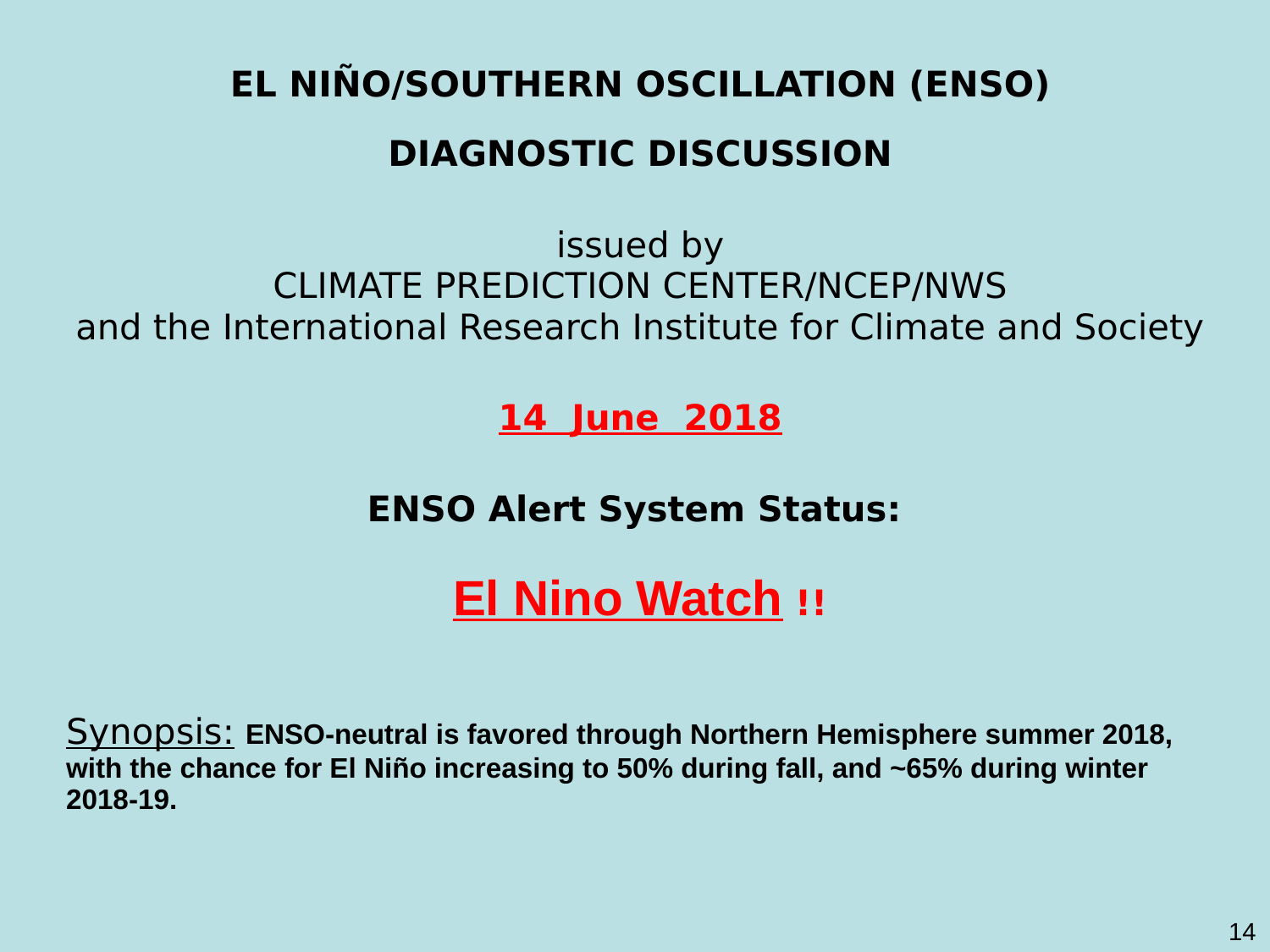

| EL NIÑO/SOUTHERN OSCILLATION (ENSO) |
| --- |
| DIAGNOSTIC DISCUSSION |
| issued by CLIMATE PREDICTION CENTER/NCEP/NWS and the International Research Institute for Climate and Society |
| 14 June 2018 |
|  |
| ENSO Alert System Status:  El Nino Watch !! |
|  |
| Synopsis: ENSO-neutral is favored through Northern Hemisphere summer 2018, with the chance for El Niño increasing to 50% during fall, and ~65% during winter 2018-19. |
14